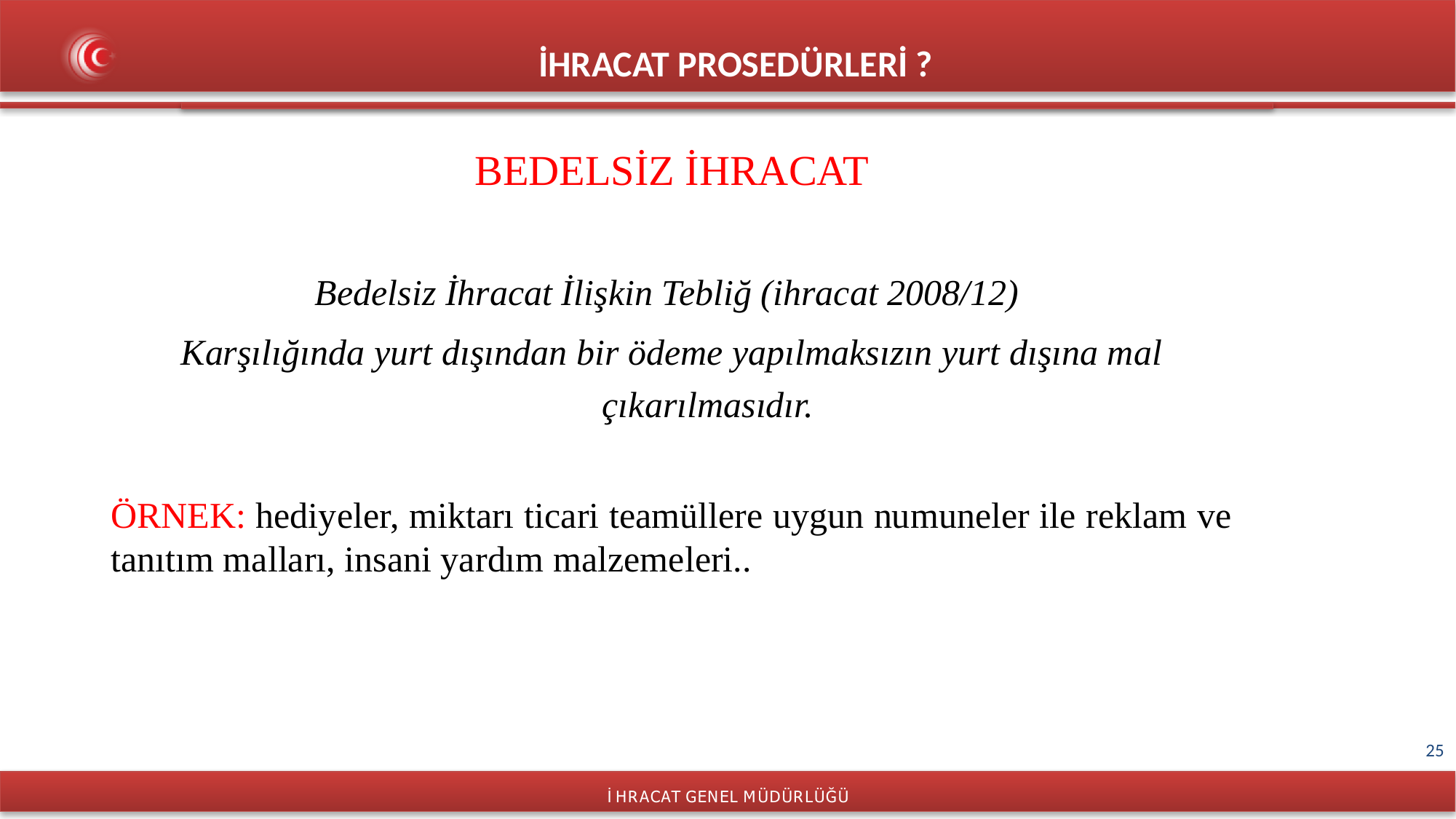

İHRACAT PROSEDÜRLERİ ?

BEDELSİZ İHRACAT

Bedelsiz İhracat İlişkin Tebliğ (ihracat 2008/12)
Karşılığında yurt dışından bir ödeme yapılmaksızın yurt dışına mal çıkarılmasıdır.

ÖRNEK: hediyeler, miktarı ticari teamüllere uygun numuneler ile reklam ve tanıtım malları, insani yardım malzemeleri..

İHRACAT GENEL MÜDÜRLÜĞÜ
25